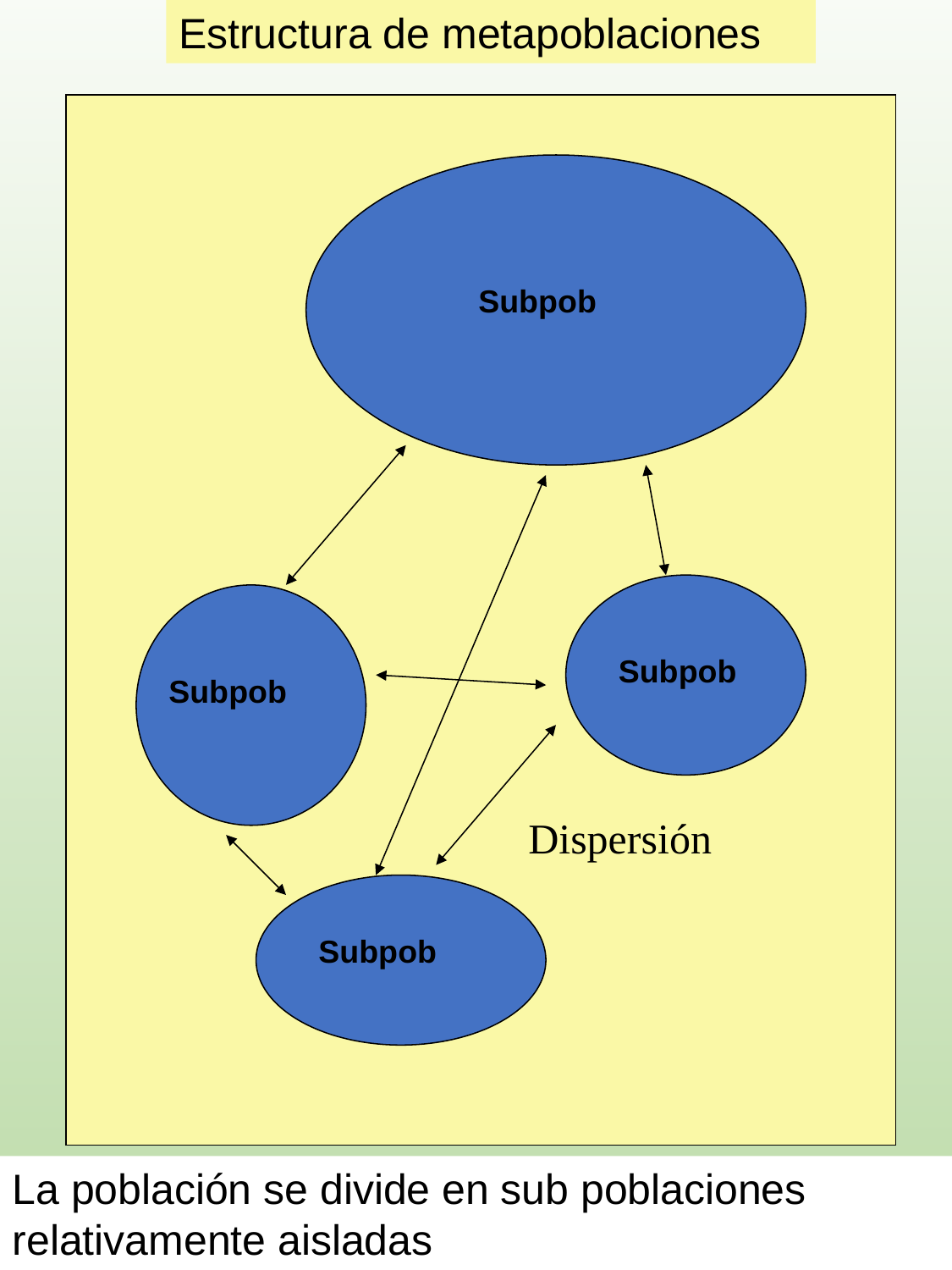

Estructura de metapoblaciones

Subpob

Subpob
Subpob

Dispersión

Subpob
La población se divide en sub poblaciones relativamente aisladas